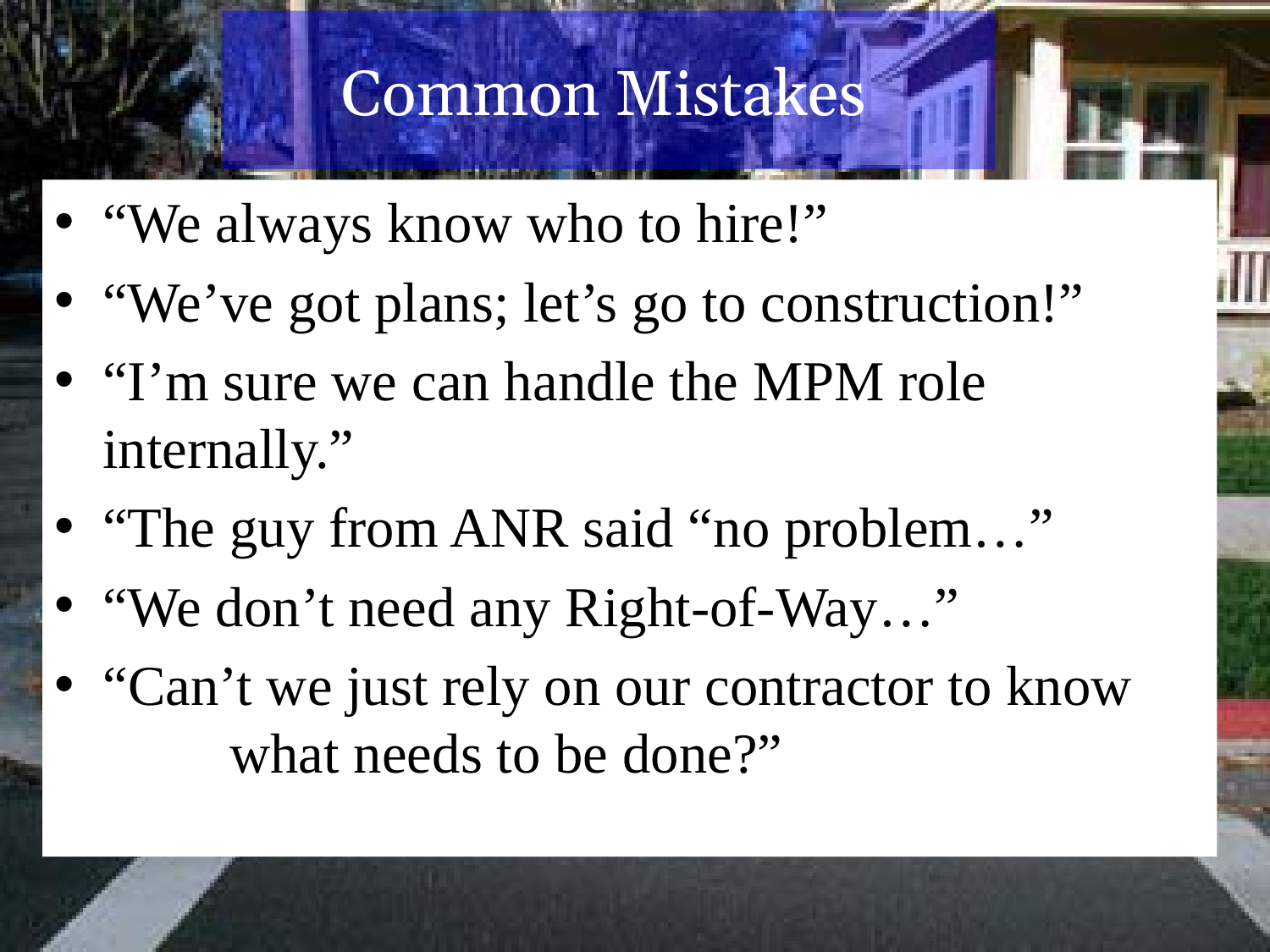

# Common Mistakes
“We always know who to hire!”
“We’ve got plans; let’s go to construction!”
“I’m sure we can handle the MPM role 	internally.”
“The guy from ANR said “no problem…”
“We don’t need any Right-of-Way…”
“Can’t we just rely on our contractor to know     	what needs to be done?”